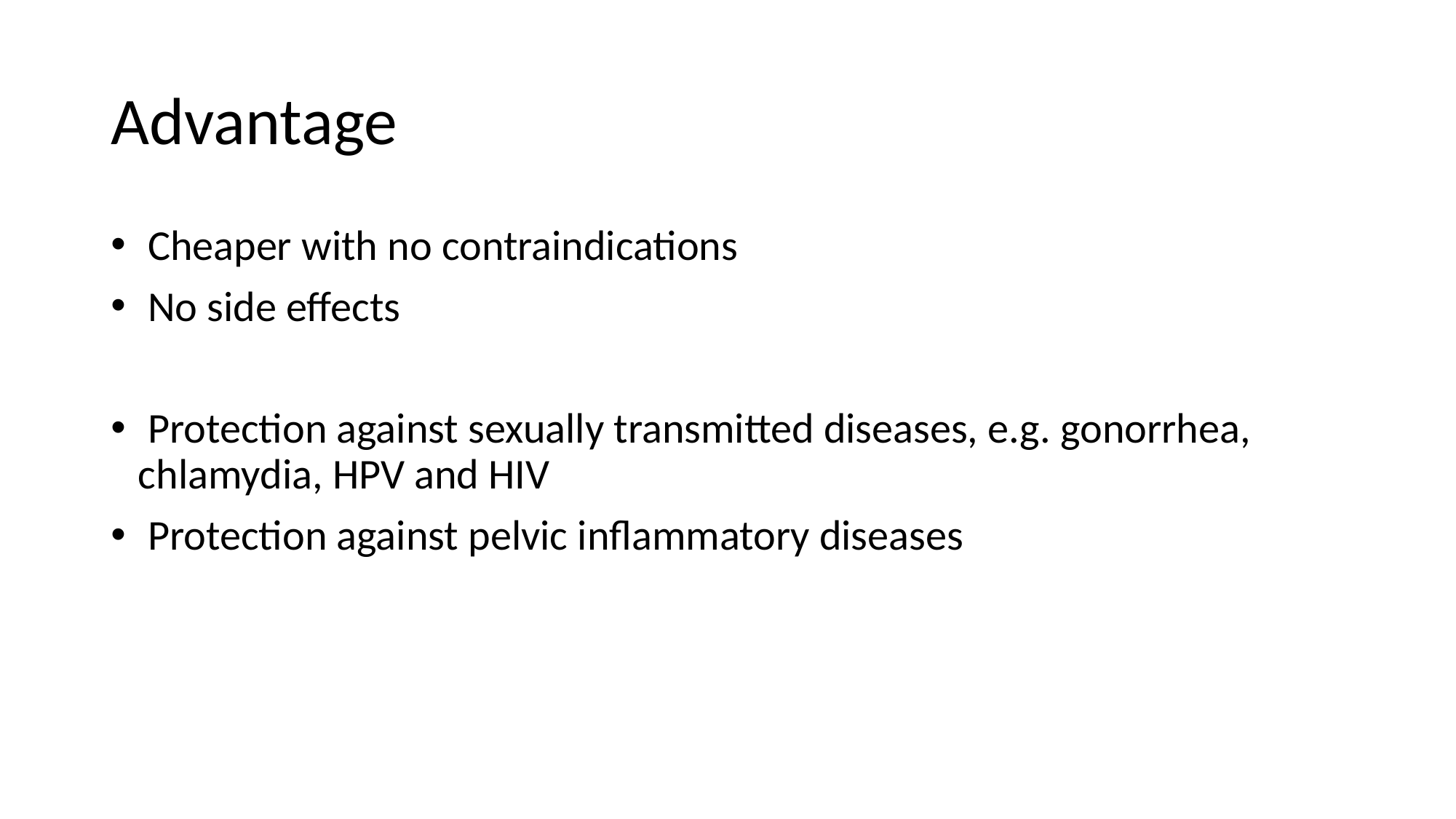

# Advantage
 Cheaper with no contraindications
 No side effects

 Protection against sexually transmitted diseases, e.g. gonorrhea, chlamydia, HPV and HIV
 Protection against pelvic inflammatory diseases